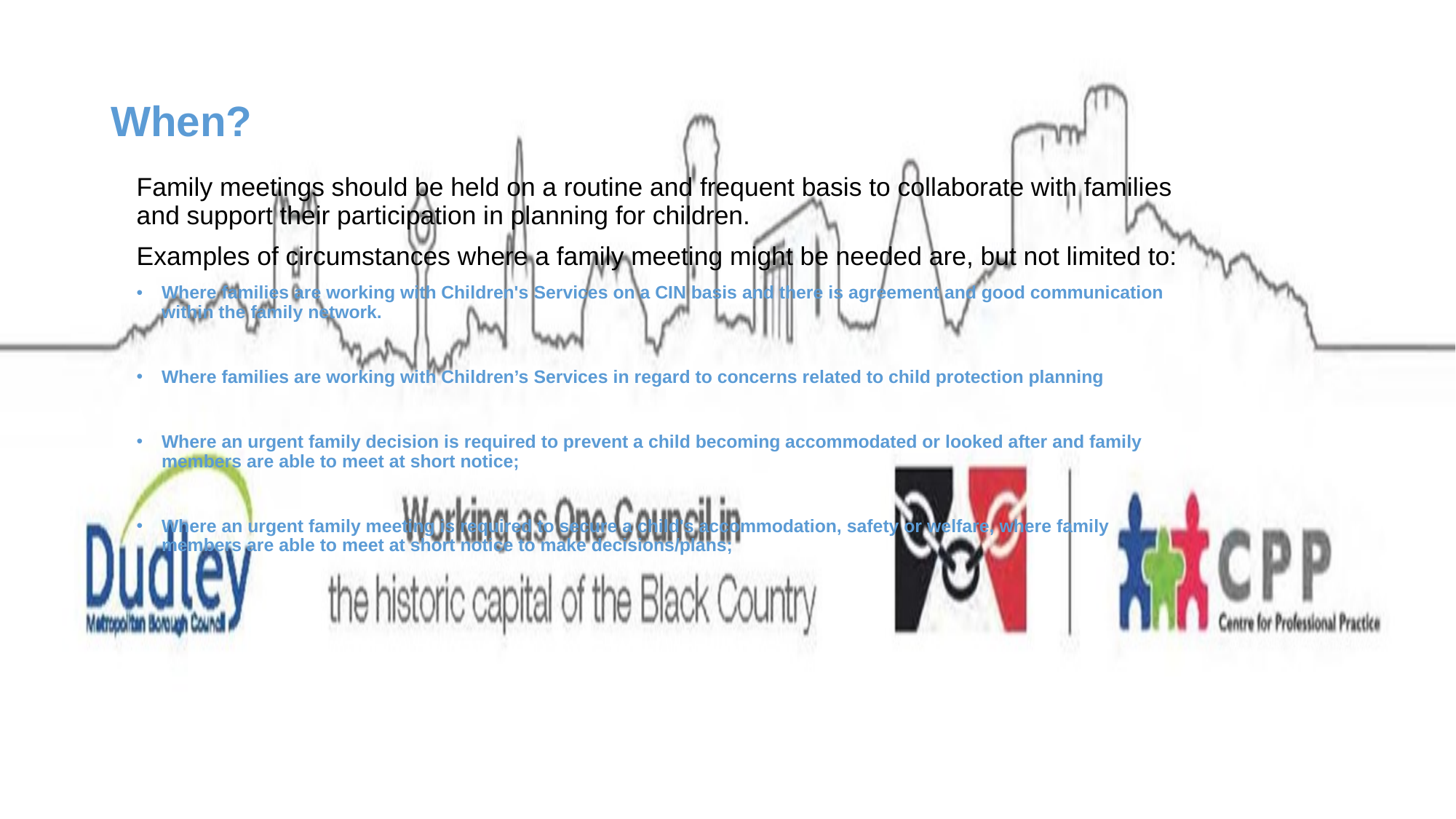

# When?
Family meetings should be held on a routine and frequent basis to collaborate with families and support their participation in planning for children.
Examples of circumstances where a family meeting might be needed are, but not limited to:
Where families are working with Children's Services on a CIN basis and there is agreement and good communication within the family network.

Where families are working with Children’s Services in regard to concerns related to child protection planning

Where an urgent family decision is required to prevent a child becoming accommodated or looked after and family members are able to meet at short notice;

Where an urgent family meeting is required to secure a child's accommodation, safety or welfare, where family members are able to meet at short notice to make decisions/plans;